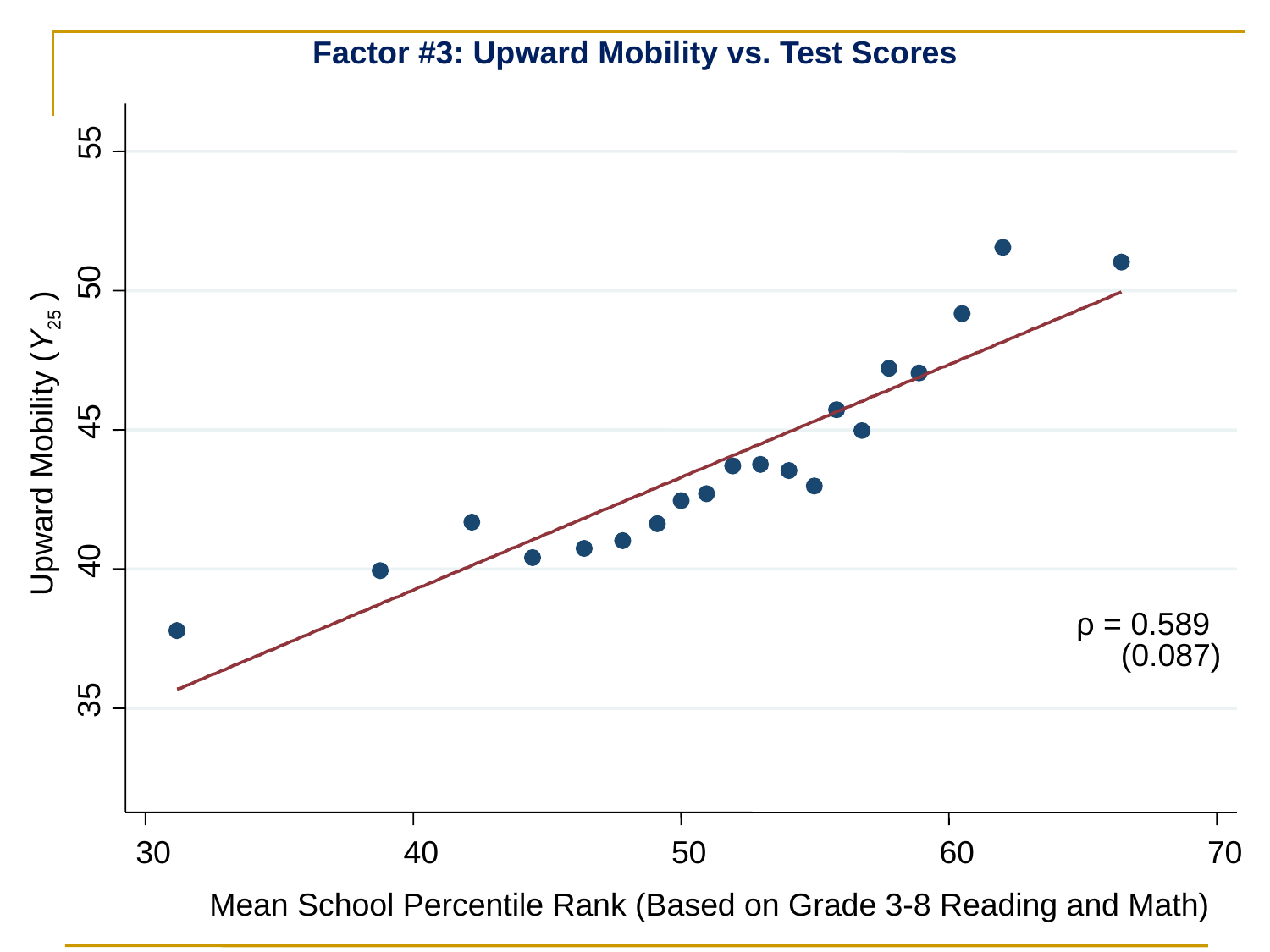

Factor #3: Upward Mobility vs. Test Scores

55

50

45

40

35

30
40
50
60
70
Upward Mobility (Y25 )
ρ = 0.589
(0.087)
Mean School Percentile Rank (Based on Grade 3-8 Reading and Math)